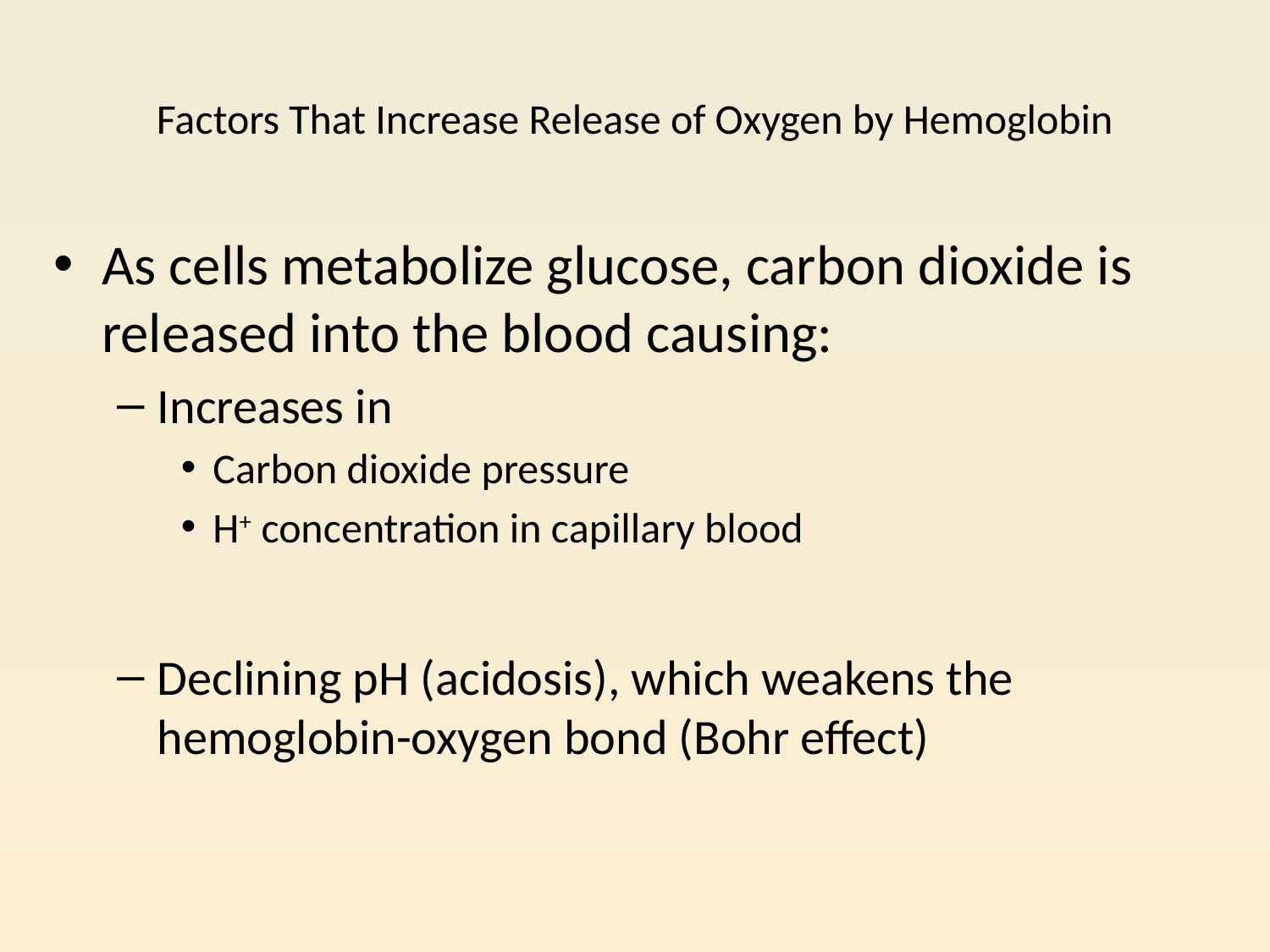

# Factors That Increase Release of Oxygen by Hemoglobin
As cells metabolize glucose, carbon dioxide is released into the blood causing:
Increases in
Carbon dioxide pressure
H+ concentration in capillary blood

Declining pH (acidosis), which weakens the hemoglobin-oxygen bond (Bohr effect)